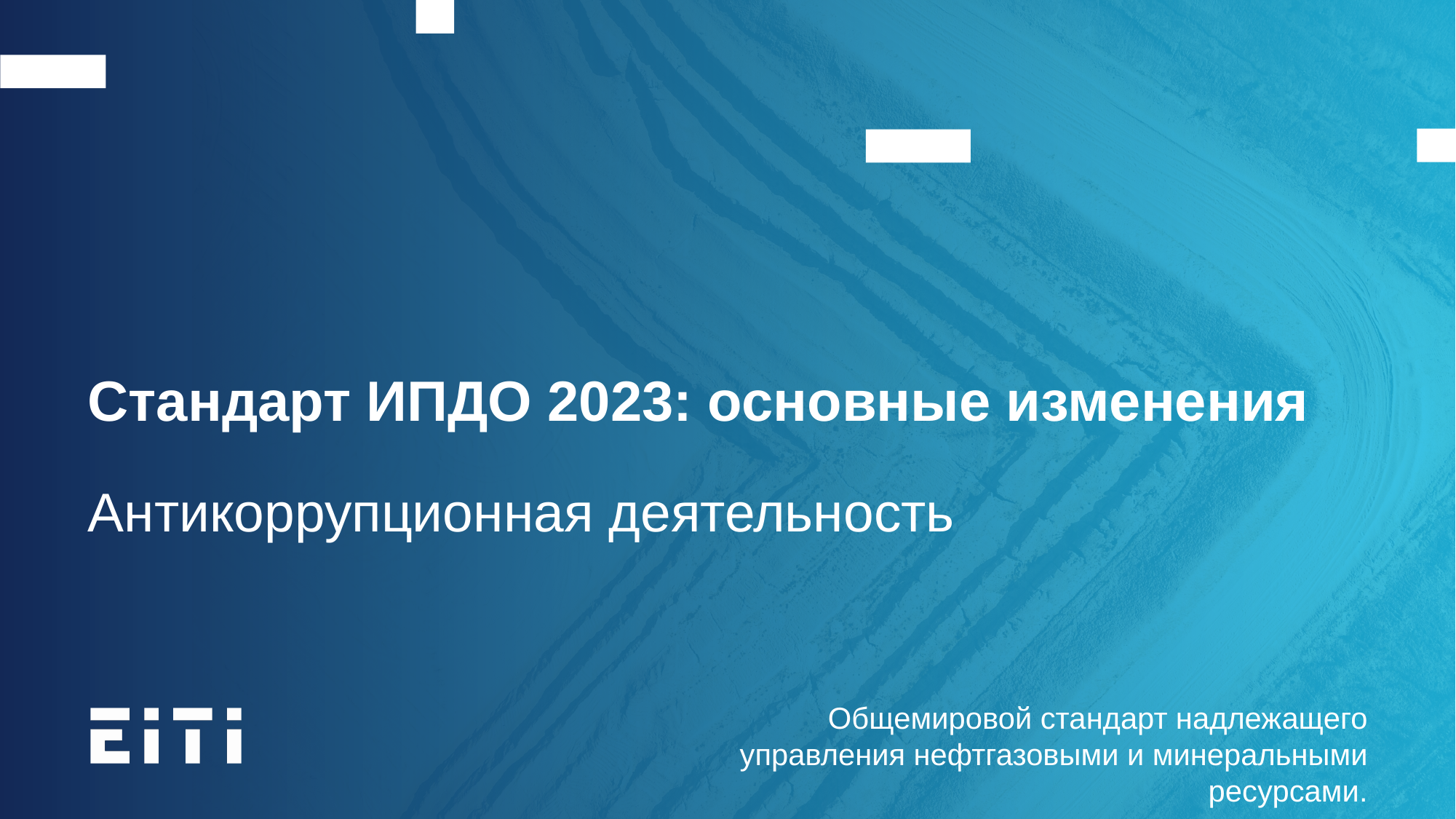

Стандарт ИПДО 2023: основные изменения

Антикоррупционная деятельность